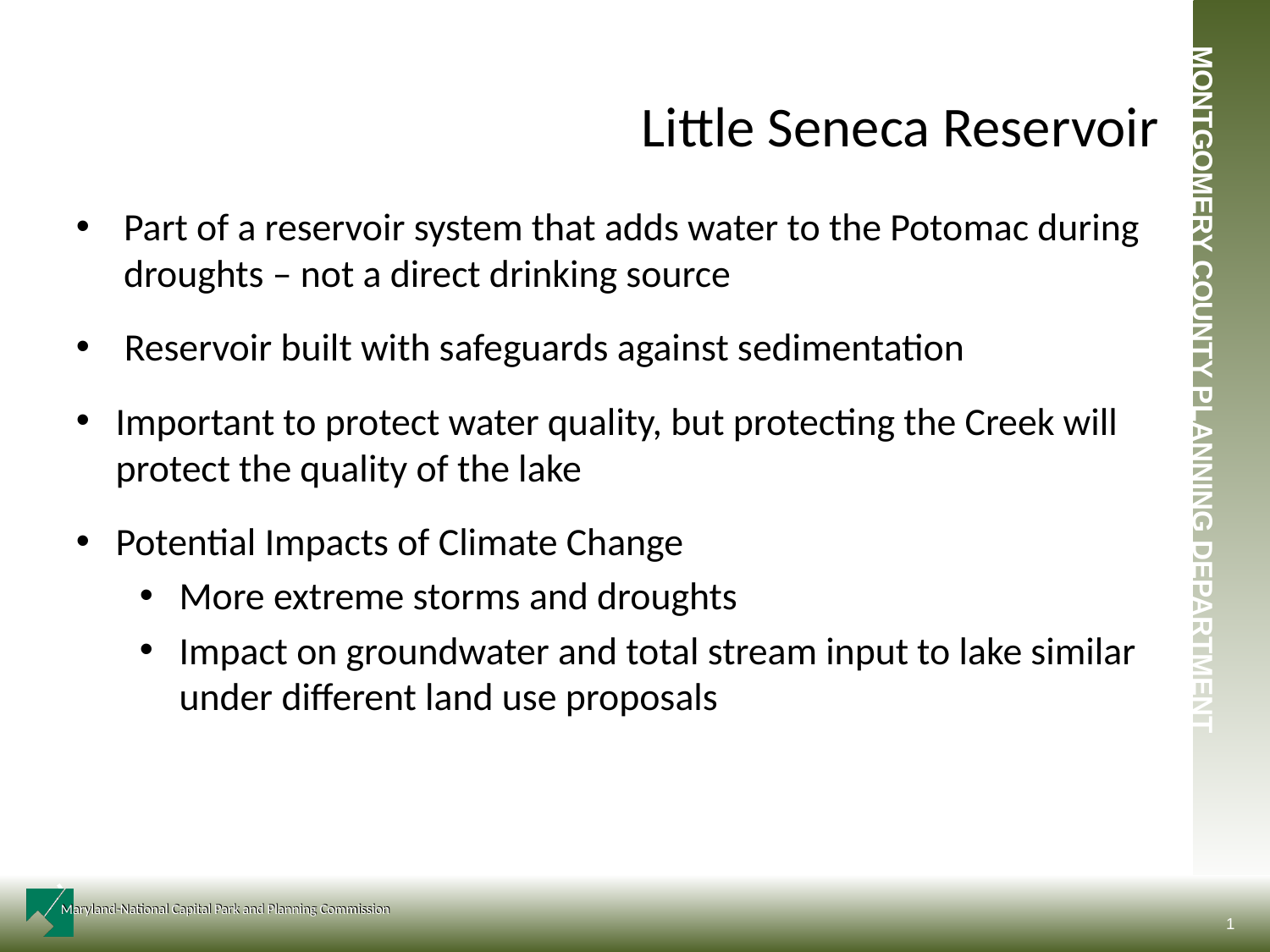

# Little Seneca Reservoir
Part of a reservoir system that adds water to the Potomac during droughts – not a direct drinking source

 Reservoir built with safeguards against sedimentation

Important to protect water quality, but protecting the Creek will protect the quality of the lake

Potential Impacts of Climate Change
More extreme storms and droughts
Impact on groundwater and total stream input to lake similar under different land use proposals

1